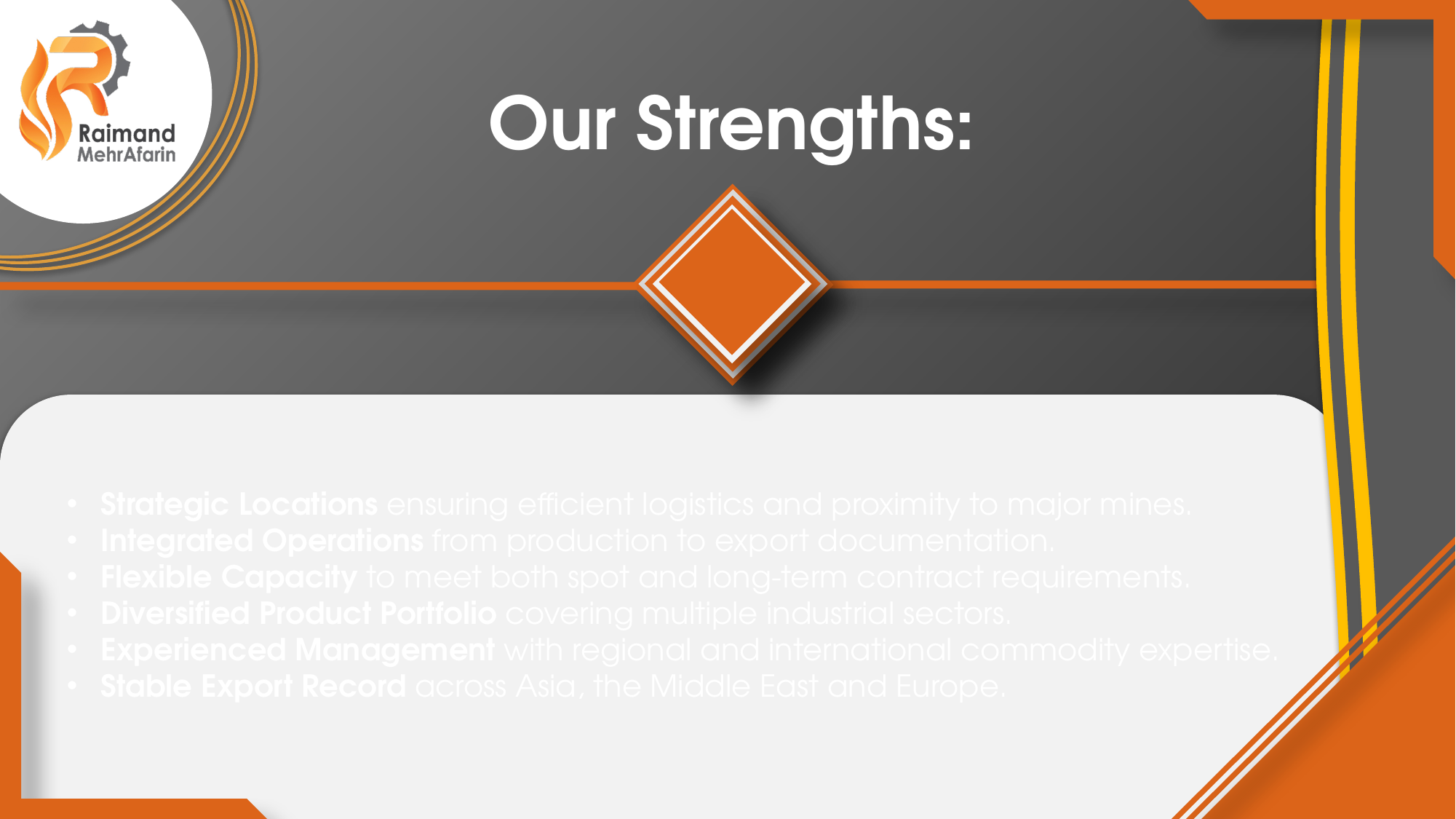

Our Strengths:

Strategic Locations ensuring efficient logistics and proximity to major mines.
Integrated Operations from production to export documentation.
Flexible Capacity to meet both spot and long-term contract requirements.
Diversified Product Portfolio covering multiple industrial sectors.
Experienced Management with regional and international commodity expertise.
Stable Export Record across Asia, the Middle East and Europe.